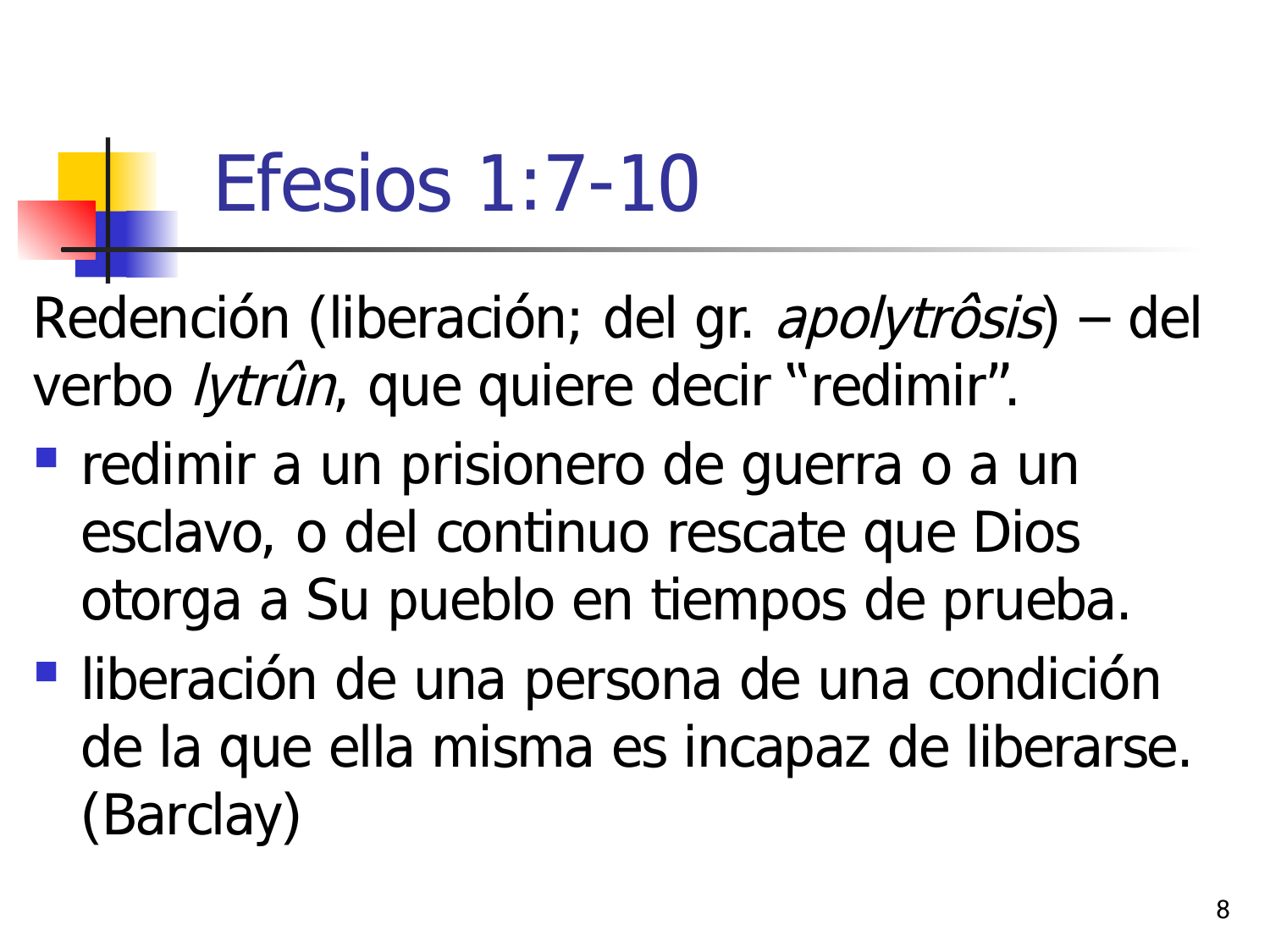

# Efesios 1:7-10
Redención (liberación; del gr. apolytrôsis) – del verbo lytrûn, que quiere decir “redimir”.
redimir a un prisionero de guerra o a un esclavo, o del continuo rescate que Dios otorga a Su pueblo en tiempos de prueba.
liberación de una persona de una condición de la que ella misma es incapaz de liberarse. (Barclay)
8